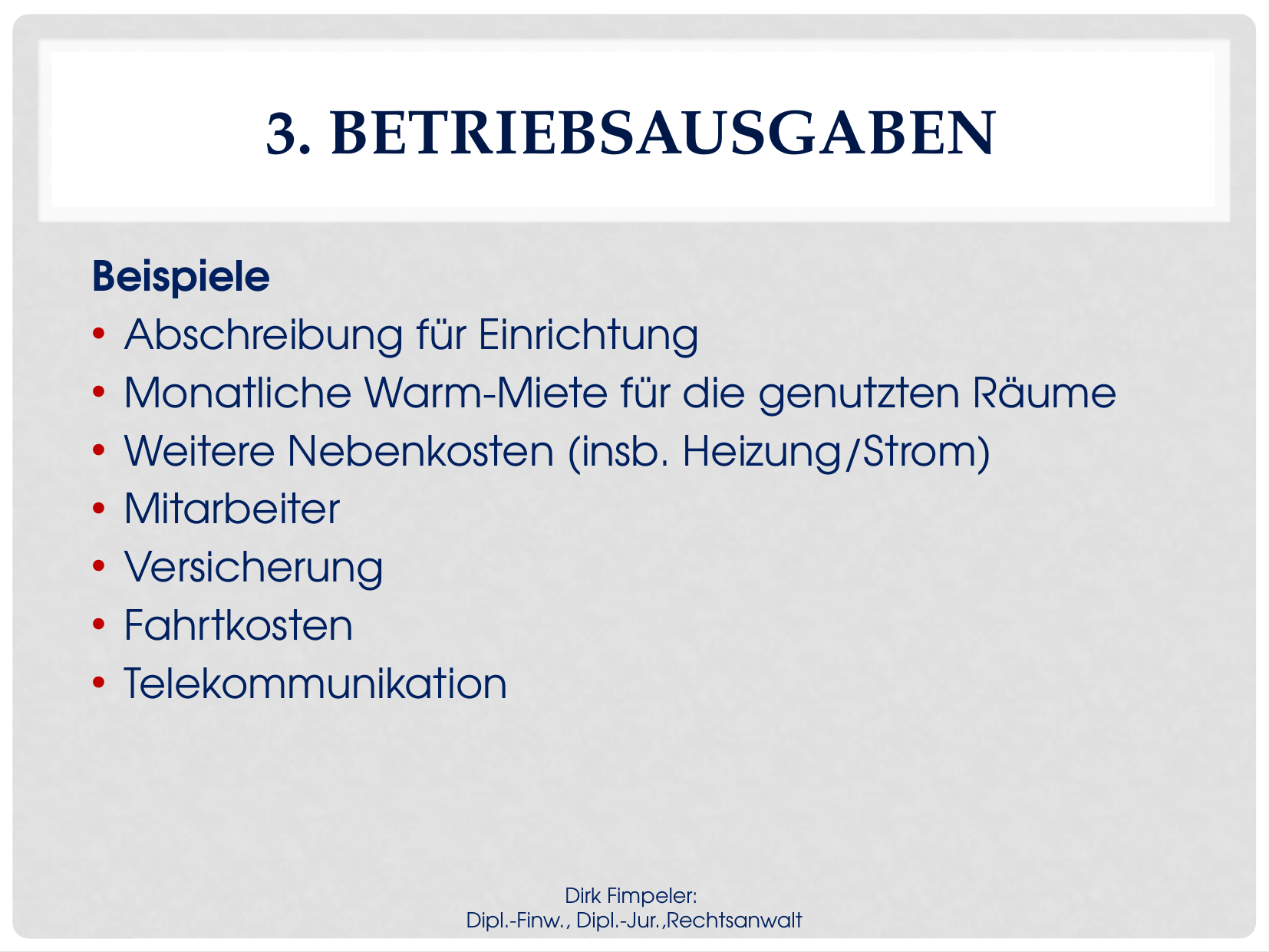

# 3. Betriebsausgaben
Beispiele
Abschreibung für Einrichtung
Monatliche Warm-Miete für die genutzten Räume
Weitere Nebenkosten (insb. Heizung/Strom)
Mitarbeiter
Versicherung
Fahrtkosten
Telekommunikation

Dirk Fimpeler:
Dipl.-Finw., Dipl.-Jur.,Rechtsanwalt